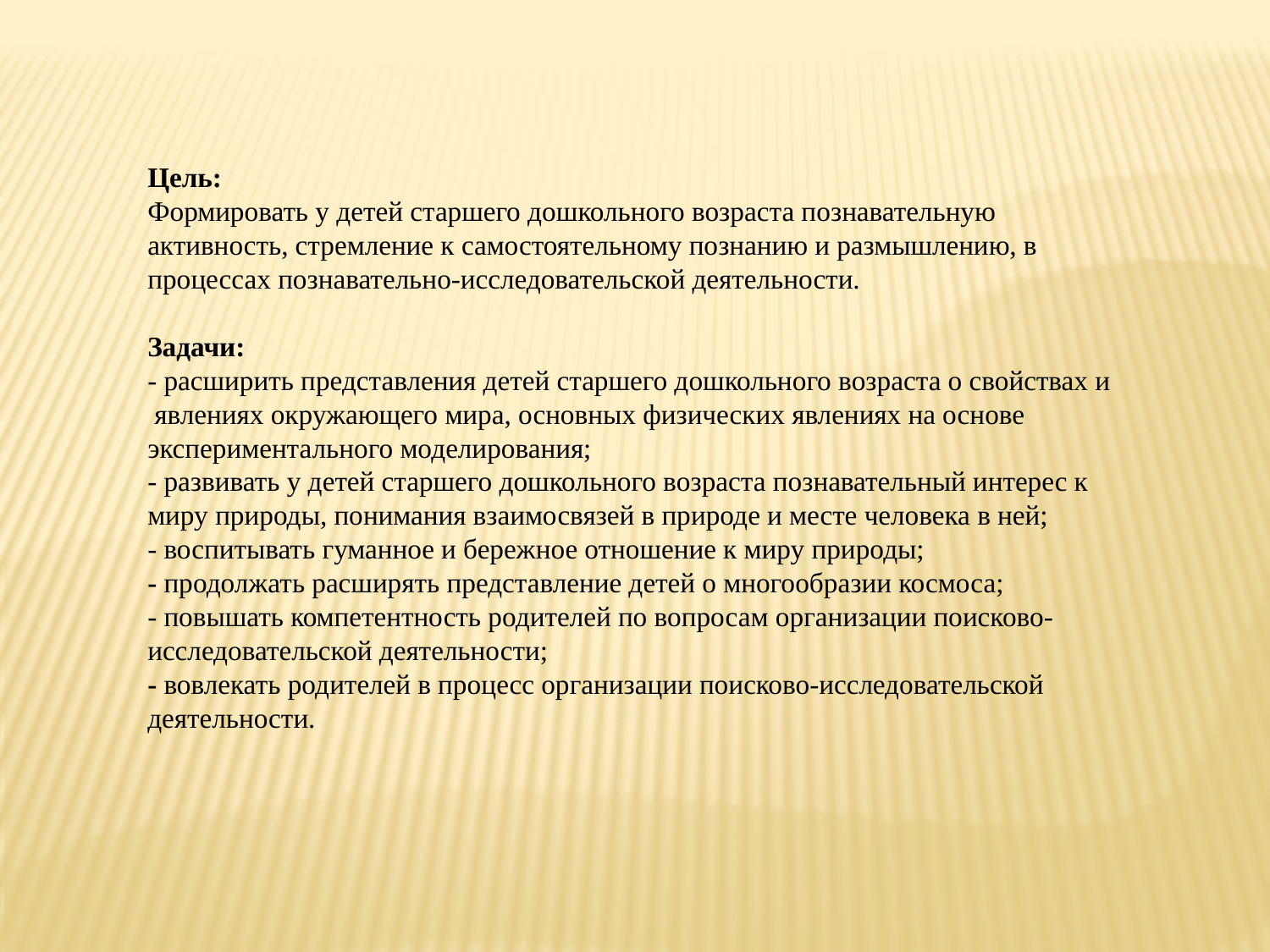

Цель:
Формировать у детей старшего дошкольного возраста познавательную активность, стремление к самостоятельному познанию и размышлению, в процессах познавательно-исследовательской деятельности.

Задачи:
- расширить представления детей старшего дошкольного возраста о свойствах и    явлениях окружающего мира, основных физических явлениях на основе   экспериментального моделирования;
- развивать у детей старшего дошкольного возраста познавательный интерес к миру природы, понимания взаимосвязей в природе и месте человека в ней;
- воспитывать гуманное и бережное отношение к миру природы;
- продолжать расширять представление детей о многообразии космоса;
- повышать компетентность родителей по вопросам организации поисково-исследовательской деятельности;
- вовлекать родителей в процесс организации поисково-исследовательской деятельности.